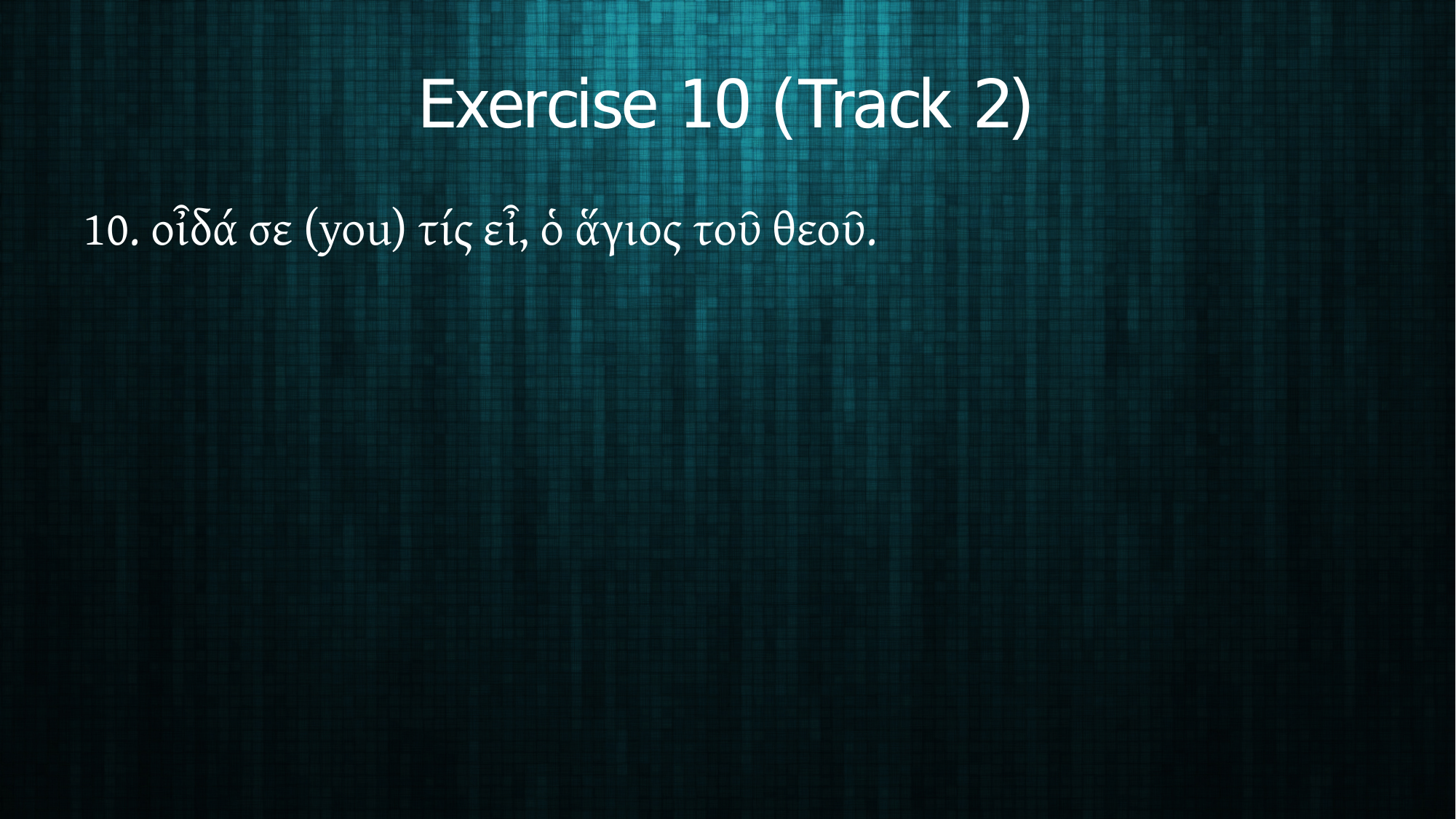

# Exercise 10 (Track 2)
10. οἶδά σε (you) τίς εἶ, ὁ ἅγιος τοῦ θεοῦ.